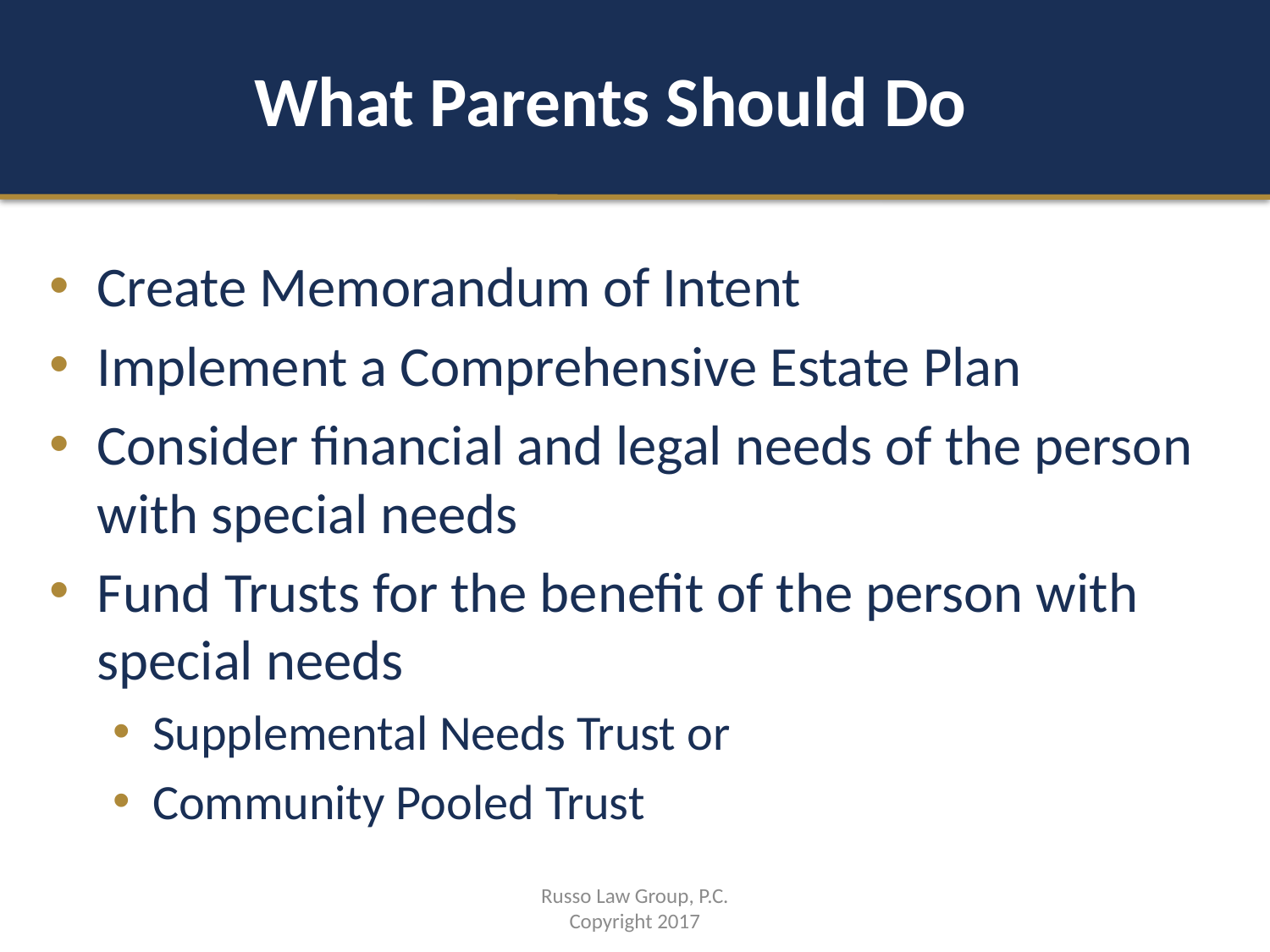

# What Parents Should Do
Create Memorandum of Intent
Implement a Comprehensive Estate Plan
Consider financial and legal needs of the person with special needs
Fund Trusts for the benefit of the person with special needs
Supplemental Needs Trust or
Community Pooled Trust
Russo Law Group, P.C.
Copyright 2017